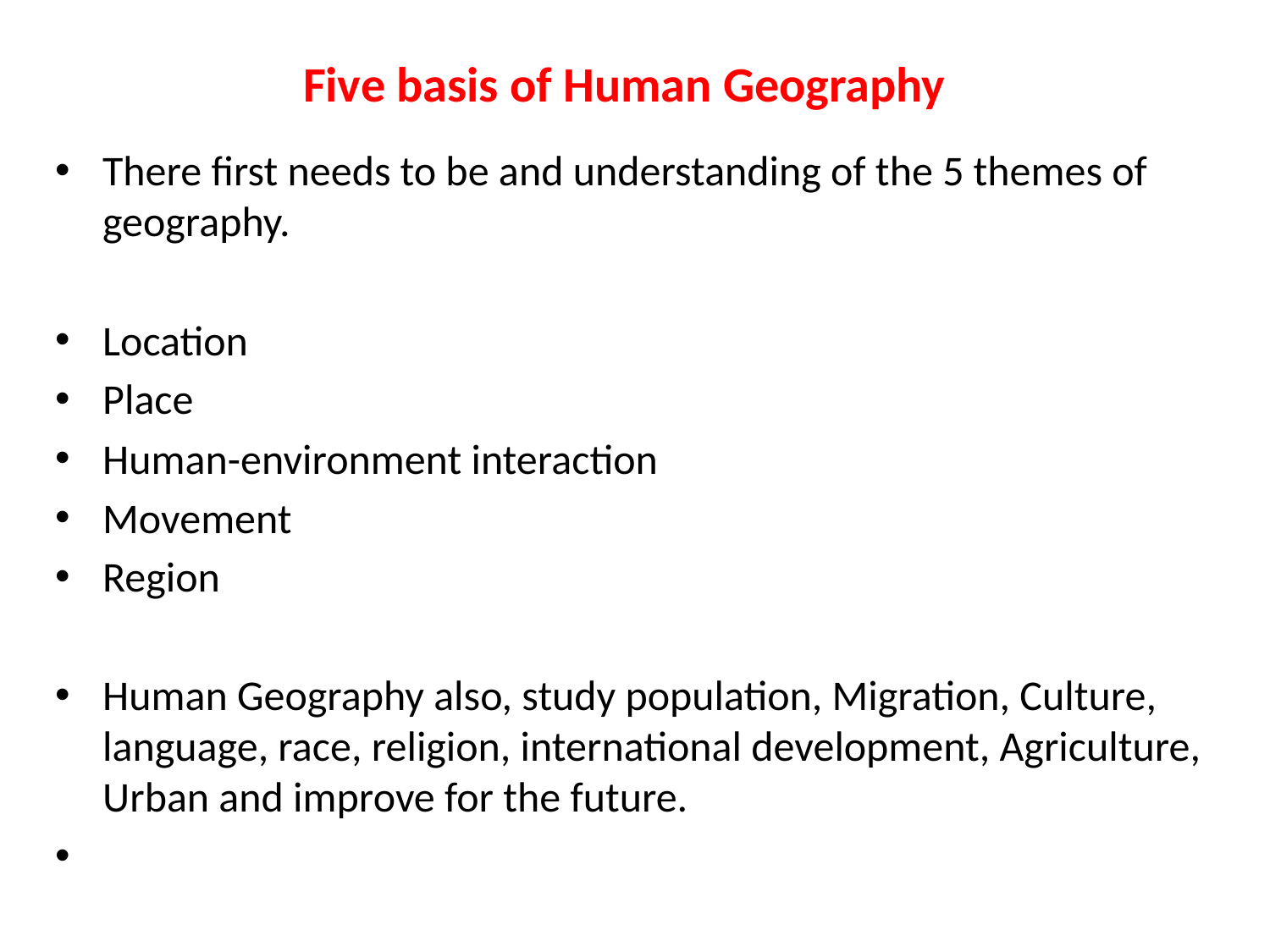

# Five basis of Human Geography
There first needs to be and understanding of the 5 themes of geography.

Location
Place
Human-environment interaction
Movement
Region

Human Geography also, study population, Migration, Culture, language, race, religion, international development, Agriculture, Urban and improve for the future.